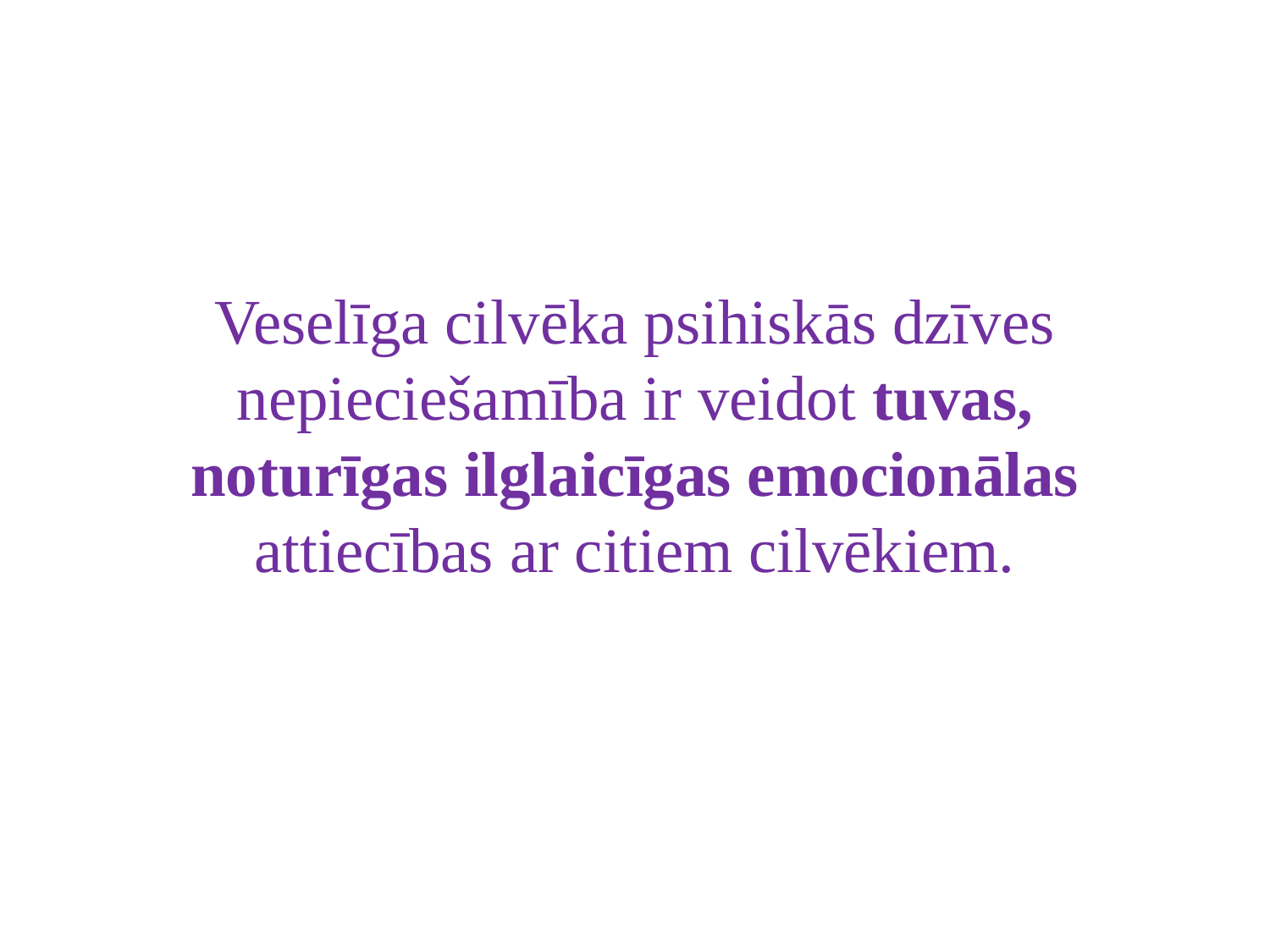

# Veselīga cilvēka psihiskās dzīves nepieciešamība ir veidot tuvas, noturīgas ilglaicīgas emocionālas attiecības ar citiem cilvēkiem.